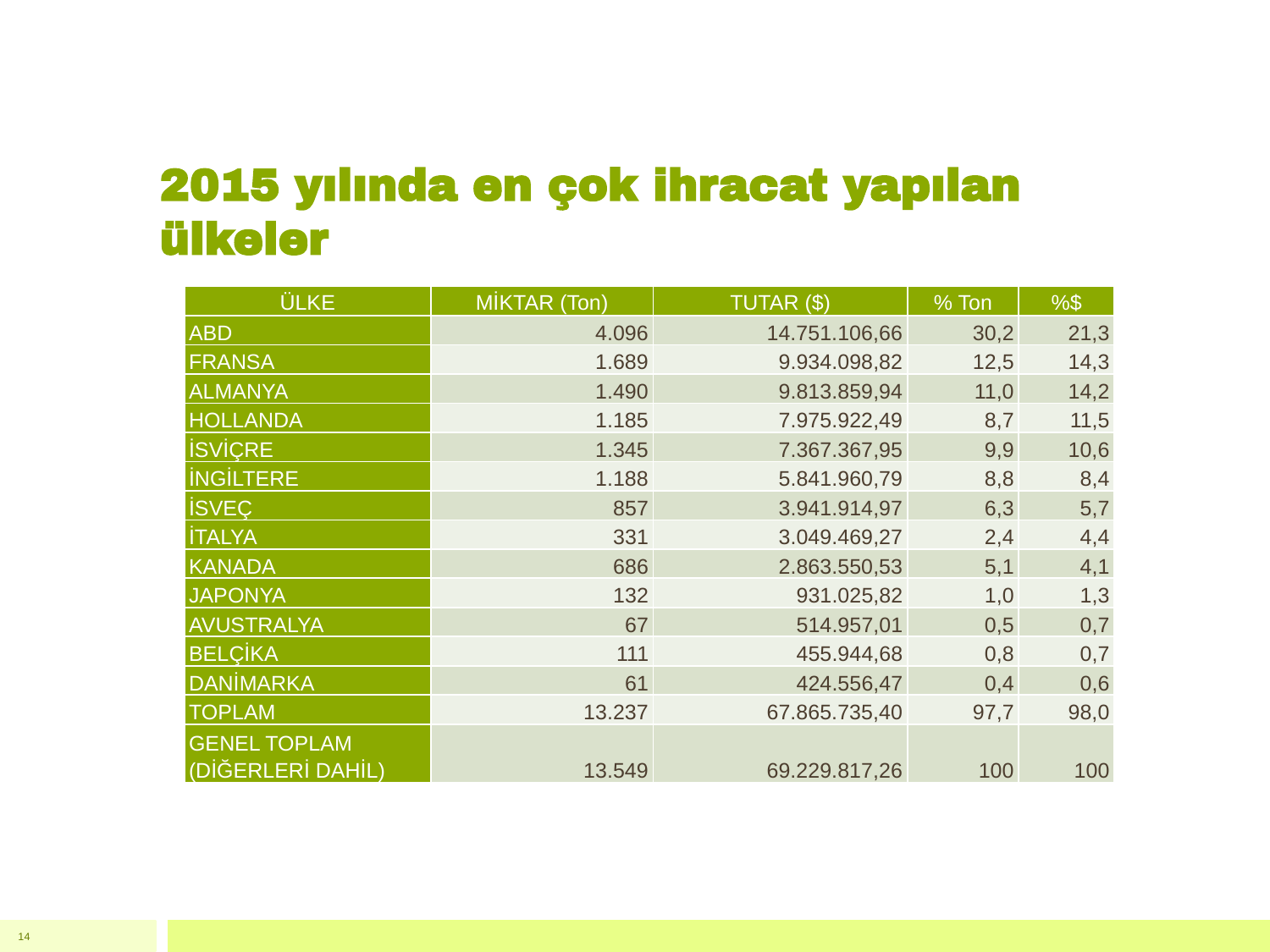

# 2015 yılında en çok ihracat yapılan ülkeler
| ÜLKE | MİKTAR (Ton) | TUTAR ($) | % Ton | %$ |
| --- | --- | --- | --- | --- |
| ABD | 4.096 | 14.751.106,66 | 30,2 | 21,3 |
| FRANSA | 1.689 | 9.934.098,82 | 12,5 | 14,3 |
| ALMANYA | 1.490 | 9.813.859,94 | 11,0 | 14,2 |
| HOLLANDA | 1.185 | 7.975.922,49 | 8,7 | 11,5 |
| İSVİÇRE | 1.345 | 7.367.367,95 | 9,9 | 10,6 |
| İNGİLTERE | 1.188 | 5.841.960,79 | 8,8 | 8,4 |
| İSVEÇ | 857 | 3.941.914,97 | 6,3 | 5,7 |
| İTALYA | 331 | 3.049.469,27 | 2,4 | 4,4 |
| KANADA | 686 | 2.863.550,53 | 5,1 | 4,1 |
| JAPONYA | 132 | 931.025,82 | 1,0 | 1,3 |
| AVUSTRALYA | 67 | 514.957,01 | 0,5 | 0,7 |
| BELÇİKA | 111 | 455.944,68 | 0,8 | 0,7 |
| DANİMARKA | 61 | 424.556,47 | 0,4 | 0,6 |
| TOPLAM | 13.237 | 67.865.735,40 | 97,7 | 98,0 |
| GENEL TOPLAM (DİĞERLERİ DAHİL) | 13.549 | 69.229.817,26 | 100 | 100 |
14